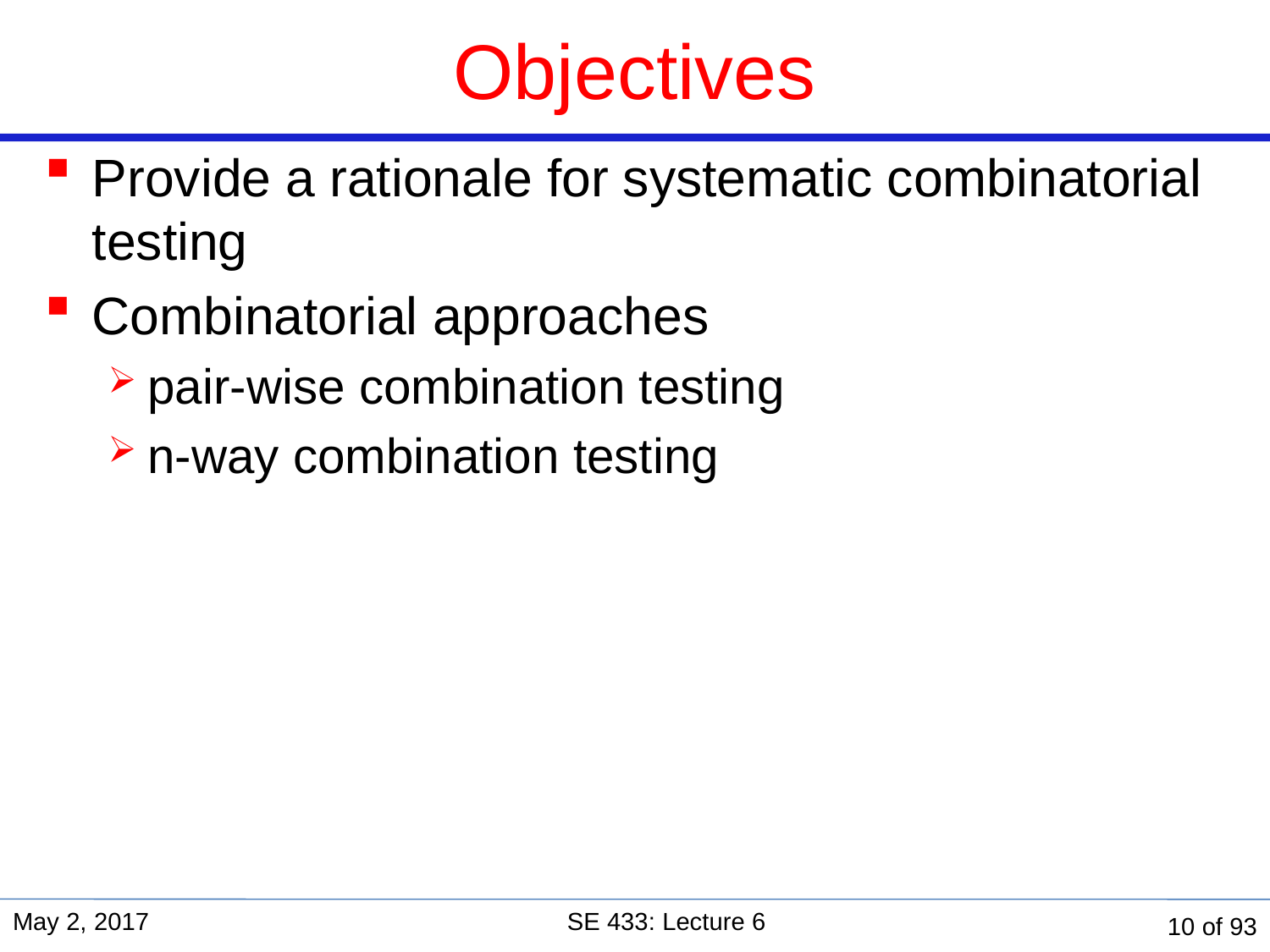

# Objectives
Provide a rationale for systematic combinatorial testing
Combinatorial approaches
pair-wise combination testing
n-way combination testing
May 2, 2017
SE 433: Lecture 6
10 of 93